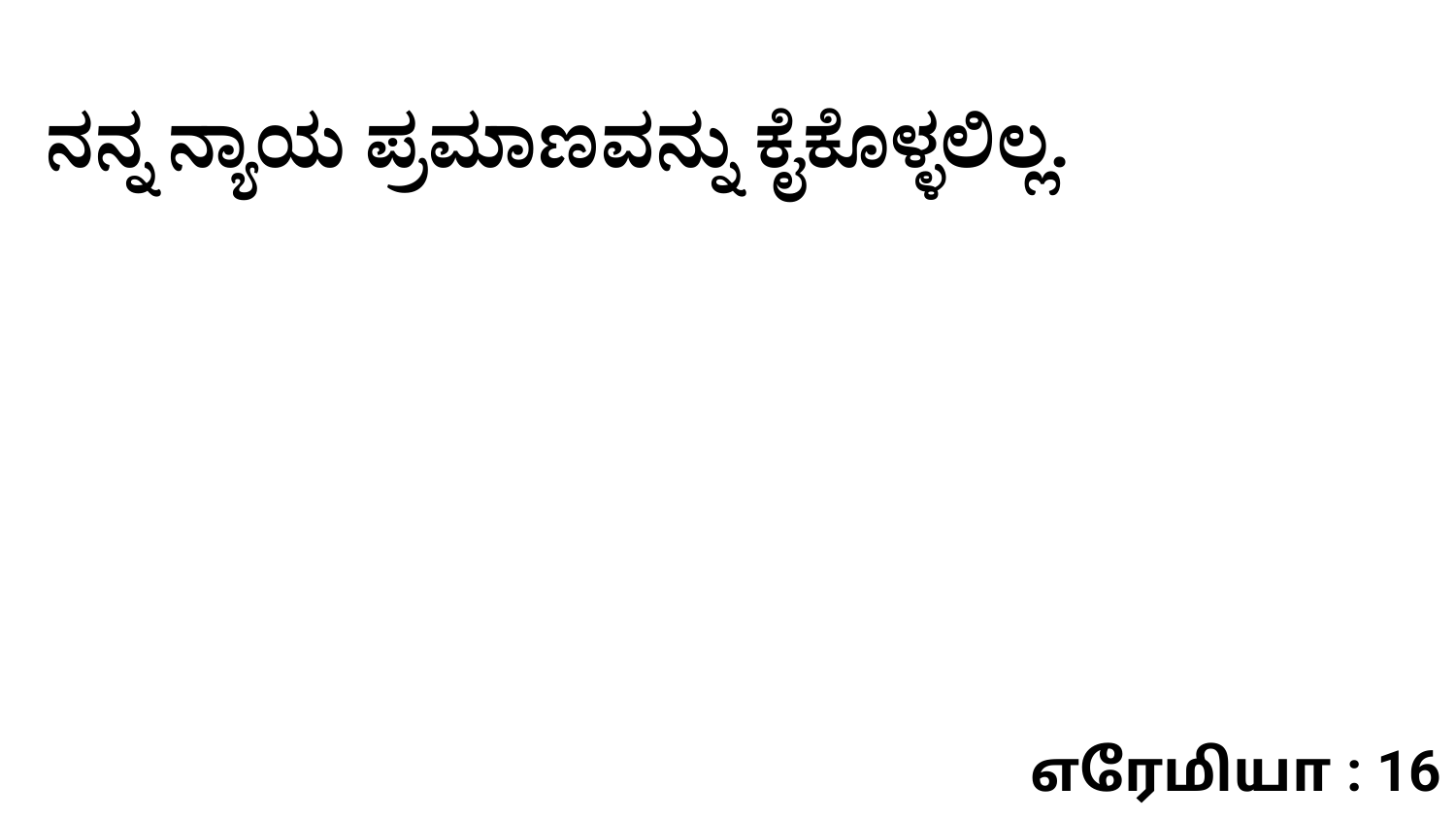

ನನ್ನ ನ್ಯಾಯ ಪ್ರಮಾಣವನ್ನು ಕೈಕೊಳ್ಳಲಿಲ್ಲ.
எரேமியா : 16